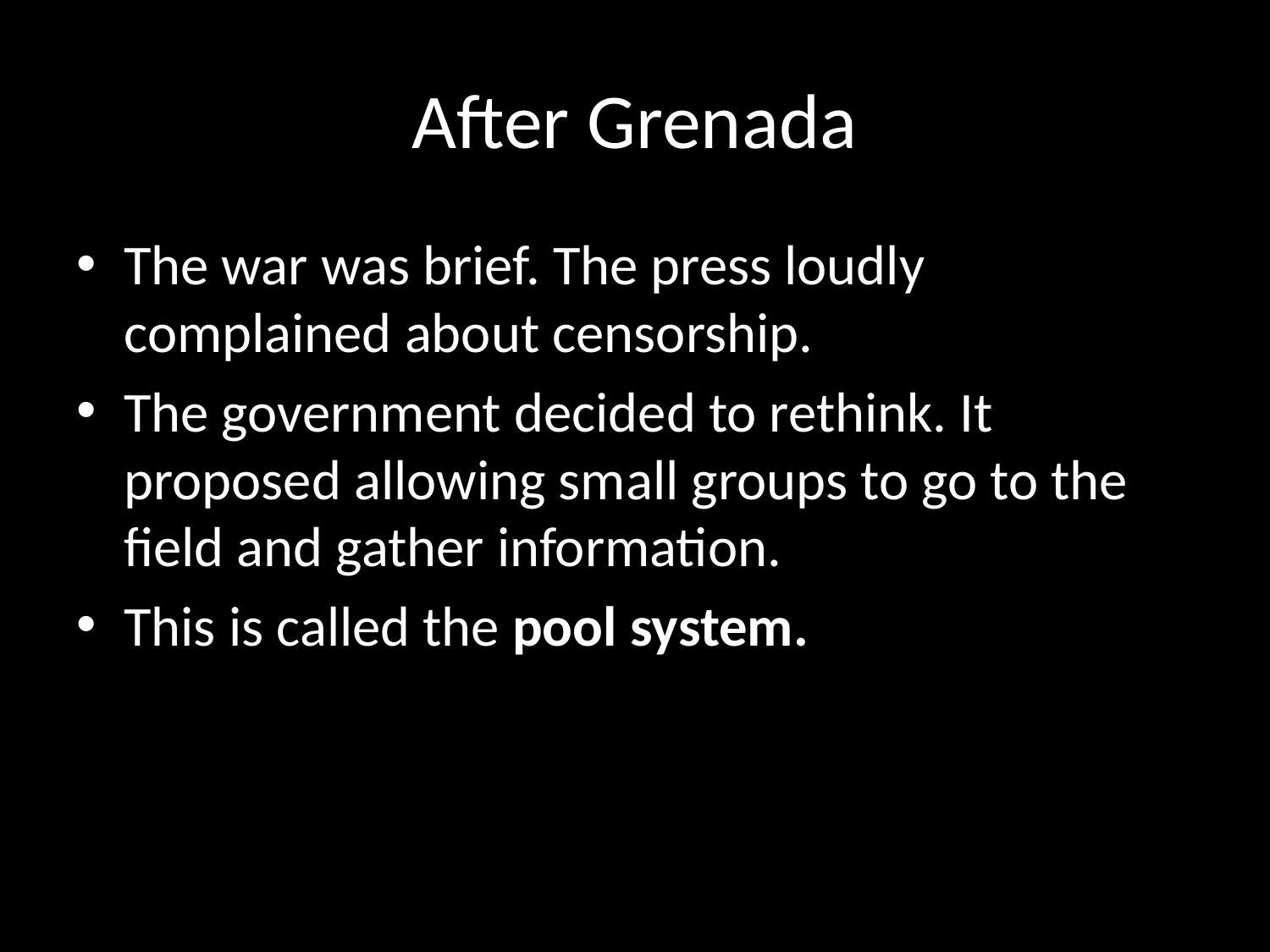

# After Grenada
The war was brief. The press loudly complained about censorship.
The government decided to rethink. It proposed allowing small groups to go to the field and gather information.
This is called the pool system.